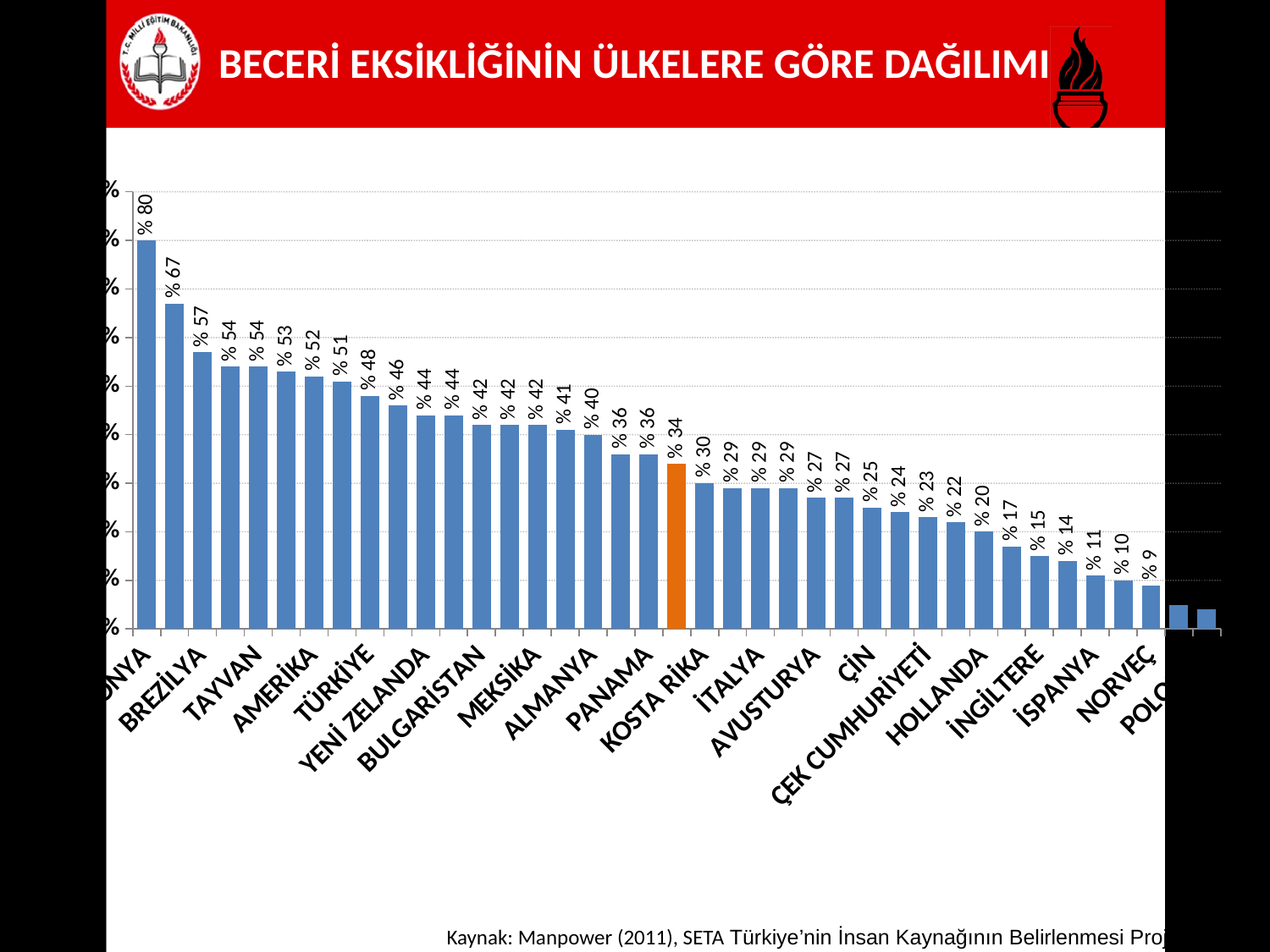

# BECERİ EKSİKLİĞİNİN ÜLKELERE GÖRE DAĞILIMI

### Chart

| Category |  |
|---|---|
| JAPONYA | 0.8 |
| HİNDİSTAN | 0.6700000000000063 |
| BREZİLYA | 0.57 |
| AVUSTRALYA | 0.54 |
| TAYVAN | 0.54 |
| ROMANYA | 0.53 |
| AMERİKA | 0.52 |
| ARJANTİN | 0.51 |
| TÜRKİYE | 0.4800000000000003 |
| İSVİÇRE | 0.46 |
| YENİ ZELANDA | 0.4400000000000003 |
| SİNGAPUR | 0.4400000000000003 |
| BULGARİSTAN | 0.4200000000000003 |
| HONG KONG | 0.4200000000000003 |
| MEKSİKA | 0.4200000000000003 |
| YUNANİSTAN | 0.4100000000000003 |
| ALMANYA | 0.4 |
| BELÇİKA | 0.3600000000000003 |
| PANAMA | 0.3600000000000003 |
| DÜNYA ORTALAMASI | 0.3400000000000004 |
| KOSTA RİKA | 0.3000000000000003 |
| KANADA | 0.2900000000000003 |
| İTALYA | 0.2900000000000003 |
| SLOVENYA | 0.2900000000000003 |
| AVUSTURYA | 0.27 |
| GUATEMALA | 0.27 |
| ÇİN | 0.25 |
| MACARİSTAN | 0.2400000000000002 |
| ÇEK CUMHURİYETİ | 0.23 |
| FRANSA | 0.22000000000000014 |
| HOLLANDA | 0.2 |
| İSVEÇ | 0.17 |
| İNGİLTERE | 0.15000000000000024 |
| GÜNEY AFRİKA | 0.14 |
| İSPANYA | 0.11000000000000007 |
| PERU | 0.1 |
| NORVEÇ | 0.09000000000000007 |
| İRLANDA | 0.0500000000000001 |
| POLONYA | 0.04000000000000009 |
Kaynak: Manpower (2011), SETA Türkiye’nin İnsan Kaynağının Belirlenmesi Projesi, 2012.